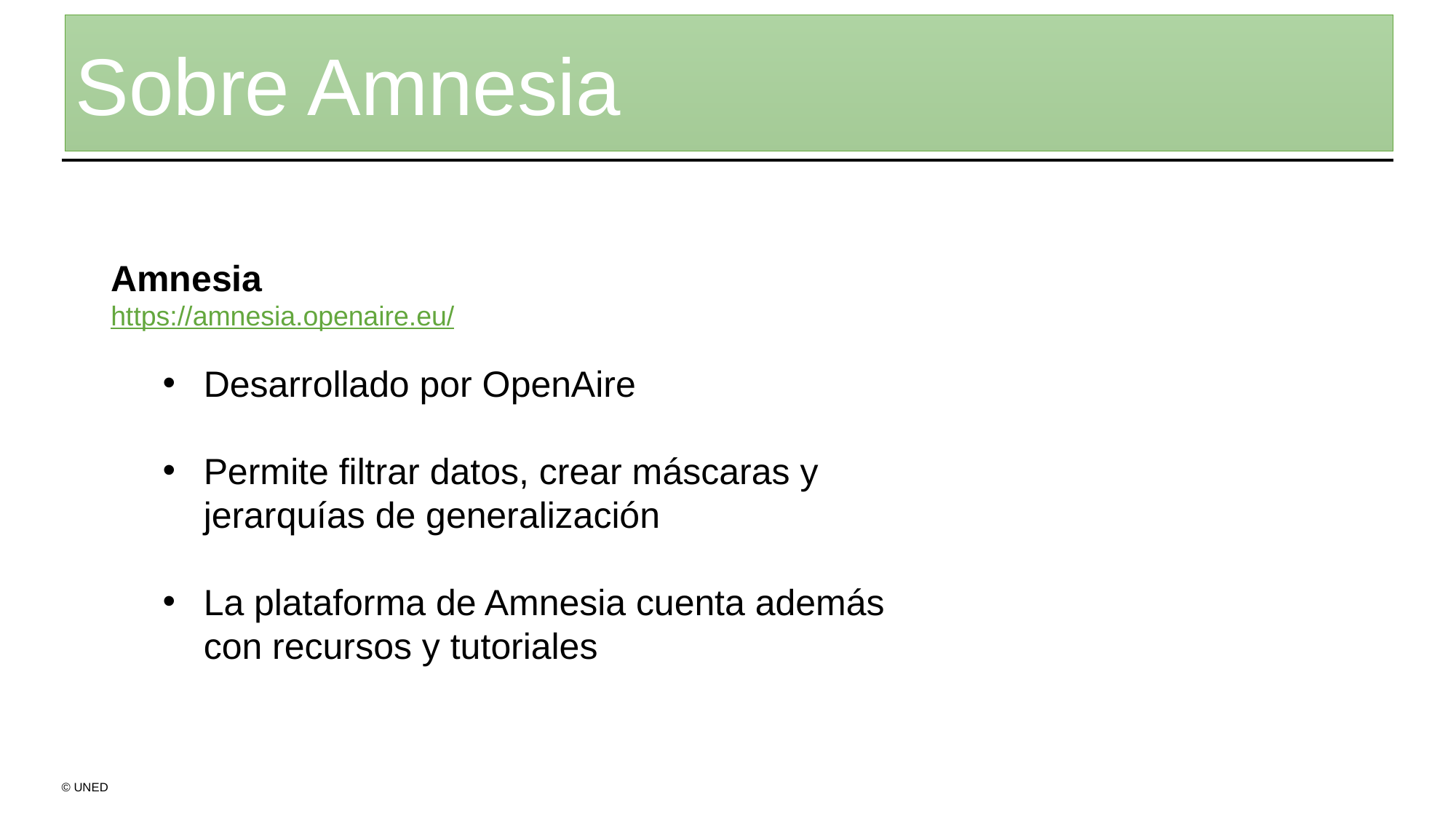

Sobre Amnesia
Amnesia
https://amnesia.openaire.eu/
Desarrollado por OpenAire

Permite filtrar datos, crear máscaras y jerarquías de generalización

La plataforma de Amnesia cuenta además con recursos y tutoriales